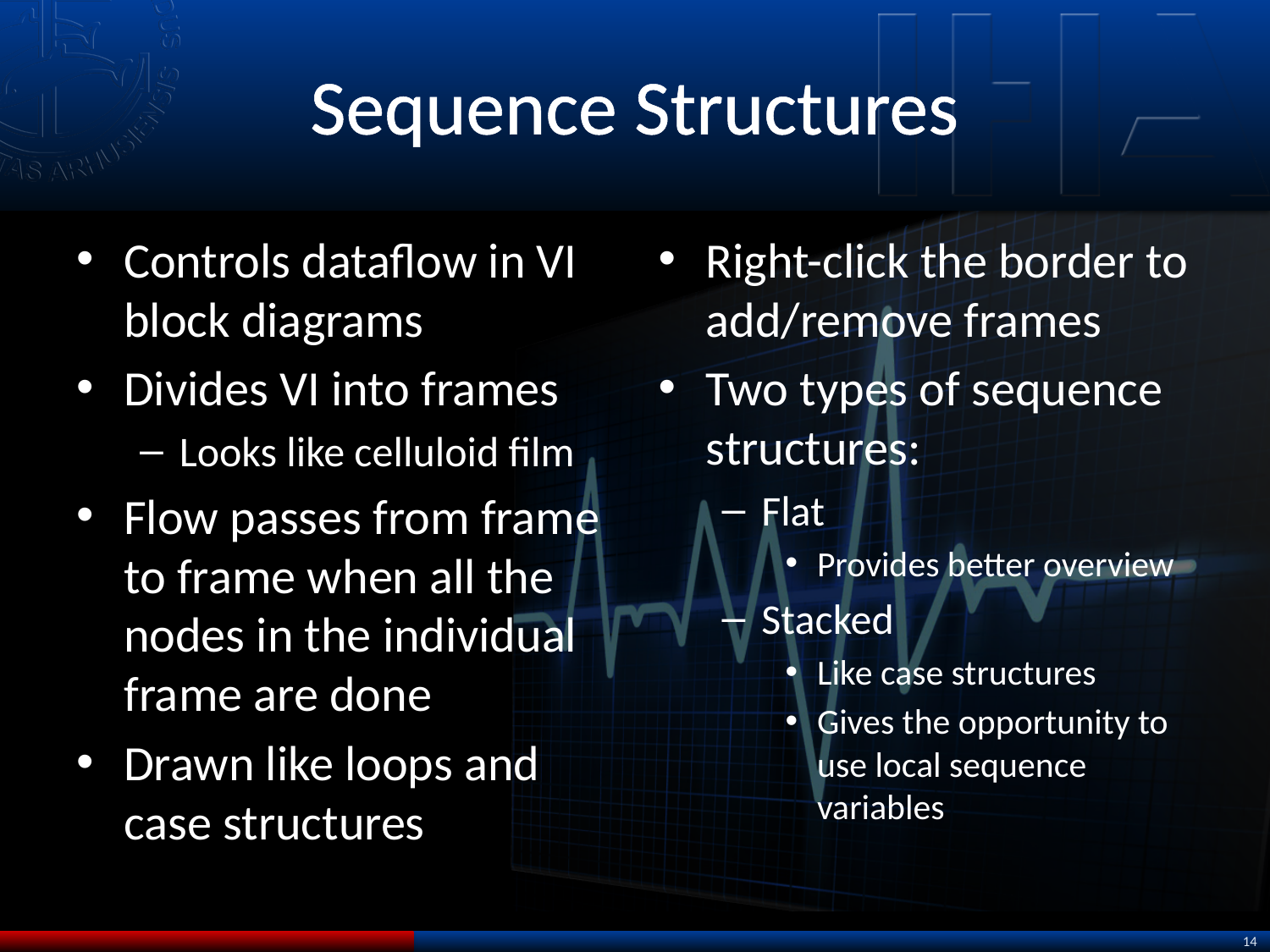

# Sequence Structures
Controls dataflow in VI block diagrams
Divides VI into frames
Looks like celluloid film
Flow passes from frame to frame when all the nodes in the individual frame are done
Drawn like loops and case structures
Right-click the border to add/remove frames
Two types of sequence structures:
Flat
Provides better overview
Stacked
Like case structures
Gives the opportunity to use local sequence variables
14